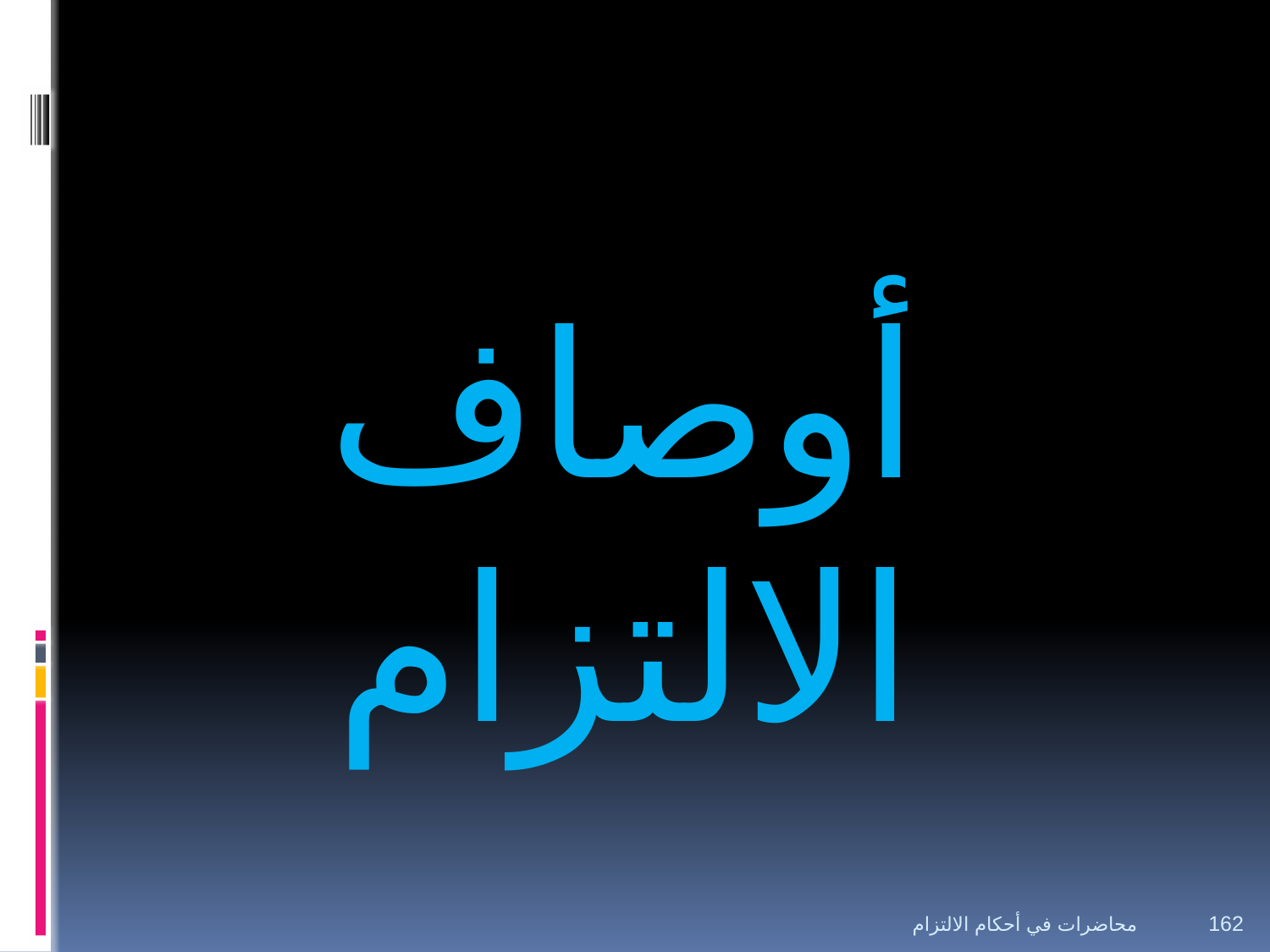

# أوصاف الالتزام

محاضرات في أحكام الالتزام
162